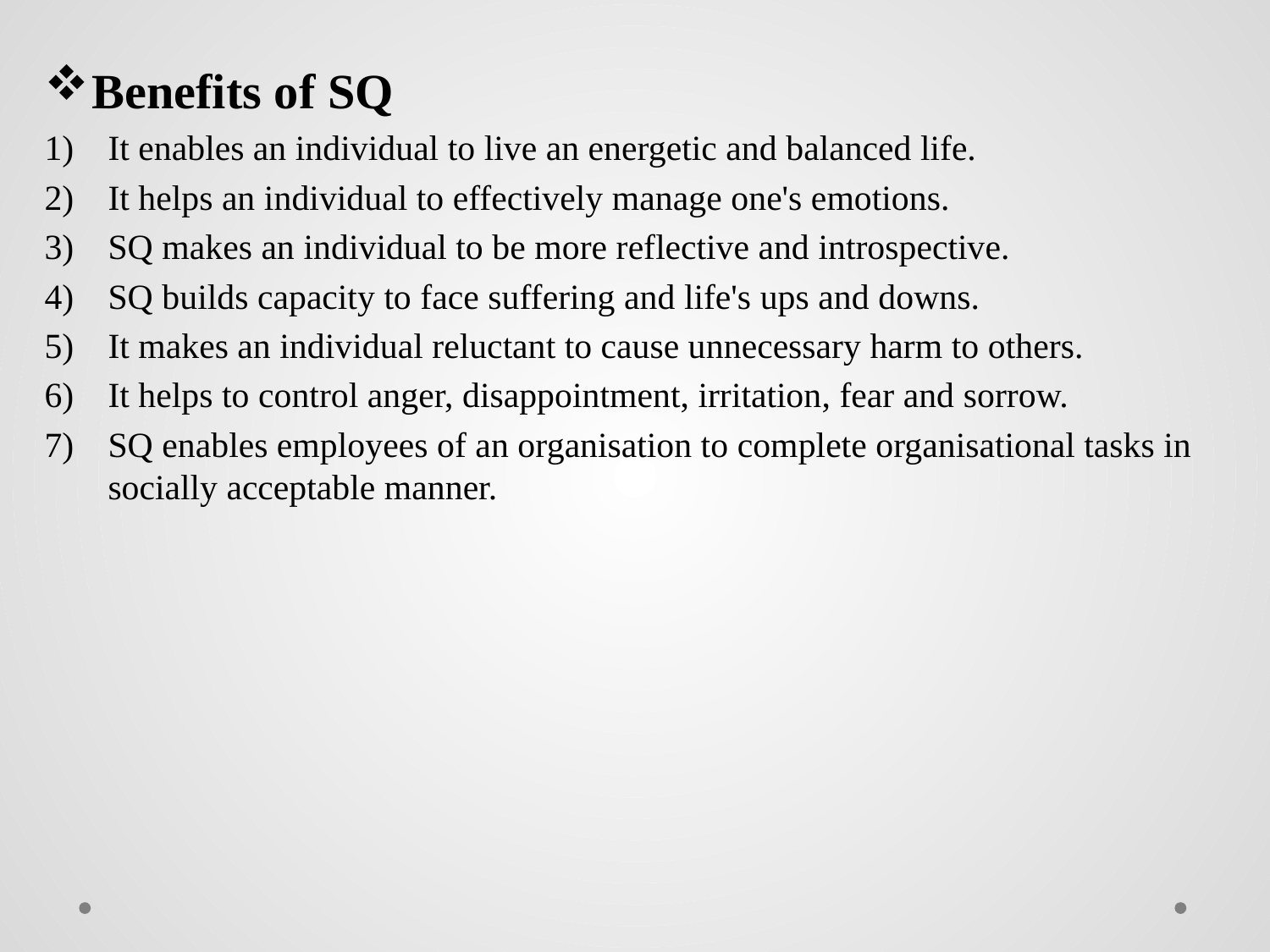

Benefits of SQ
It enables an individual to live an energetic and balanced life.
It helps an individual to effectively manage one's emotions.
SQ makes an individual to be more reflective and introspective.
SQ builds capacity to face suffering and life's ups and downs.
It makes an individual reluctant to cause unnecessary harm to others.
It helps to control anger, disappointment, irritation, fear and sorrow.
SQ enables employees of an organisation to complete organisational tasks in socially acceptable manner.